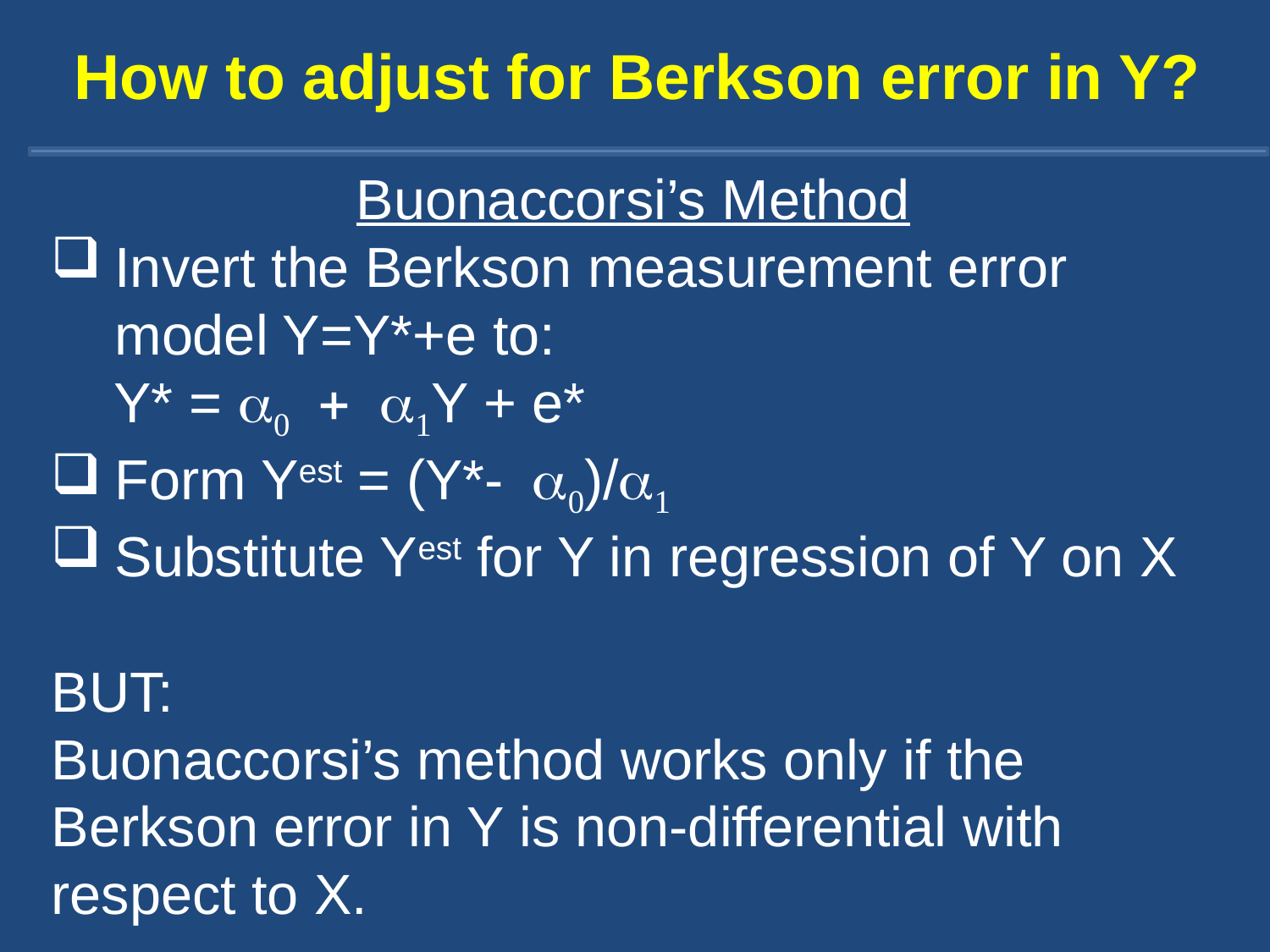

# How to adjust for Berkson error in Y?

Buonaccorsi’s Method
Invert the Berkson measurement error model Y=Y*+e to:
    Y* = α0 + α1Y + e*
Form Yest = (Y*- α0)/α1
Substitute Yest for Y in regression of Y on X

BUT:
Buonaccorsi’s method works only if the Berkson error in Y is non-differential with respect to X.